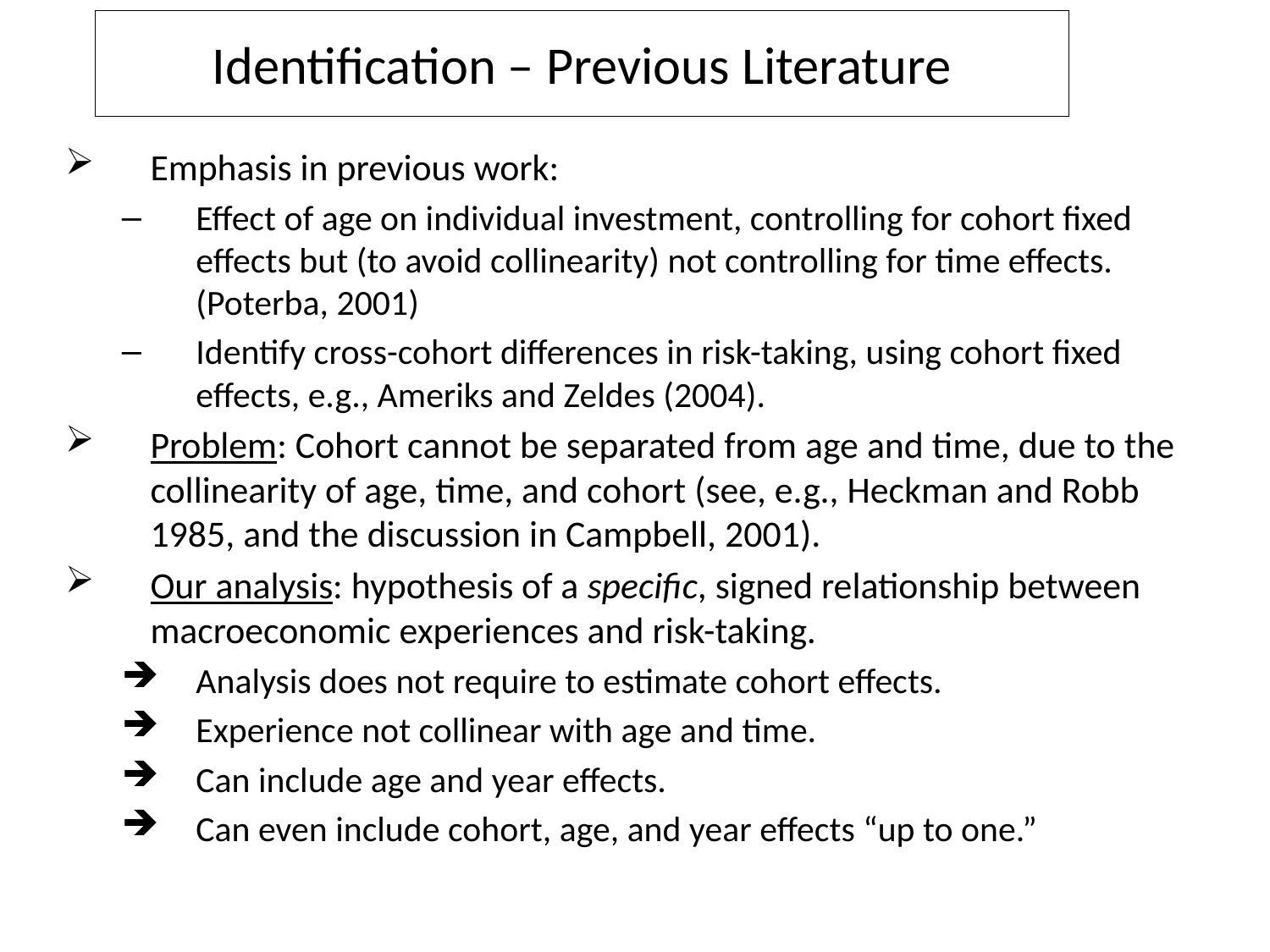

# Identification – Previous Literature
Emphasis in previous work:
Effect of age on individual investment, controlling for cohort fixed effects but (to avoid collinearity) not controlling for time effects. (Poterba, 2001)
Identify cross-cohort differences in risk-taking, using cohort fixed effects, e.g., Ameriks and Zeldes (2004).
Problem: Cohort cannot be separated from age and time, due to the collinearity of age, time, and cohort (see, e.g., Heckman and Robb 1985, and the discussion in Campbell, 2001).
Our analysis: hypothesis of a specific, signed relationship between macroeconomic experiences and risk-taking.
Analysis does not require to estimate cohort effects.
Experience not collinear with age and time.
Can include age and year effects.
Can even include cohort, age, and year effects “up to one.”